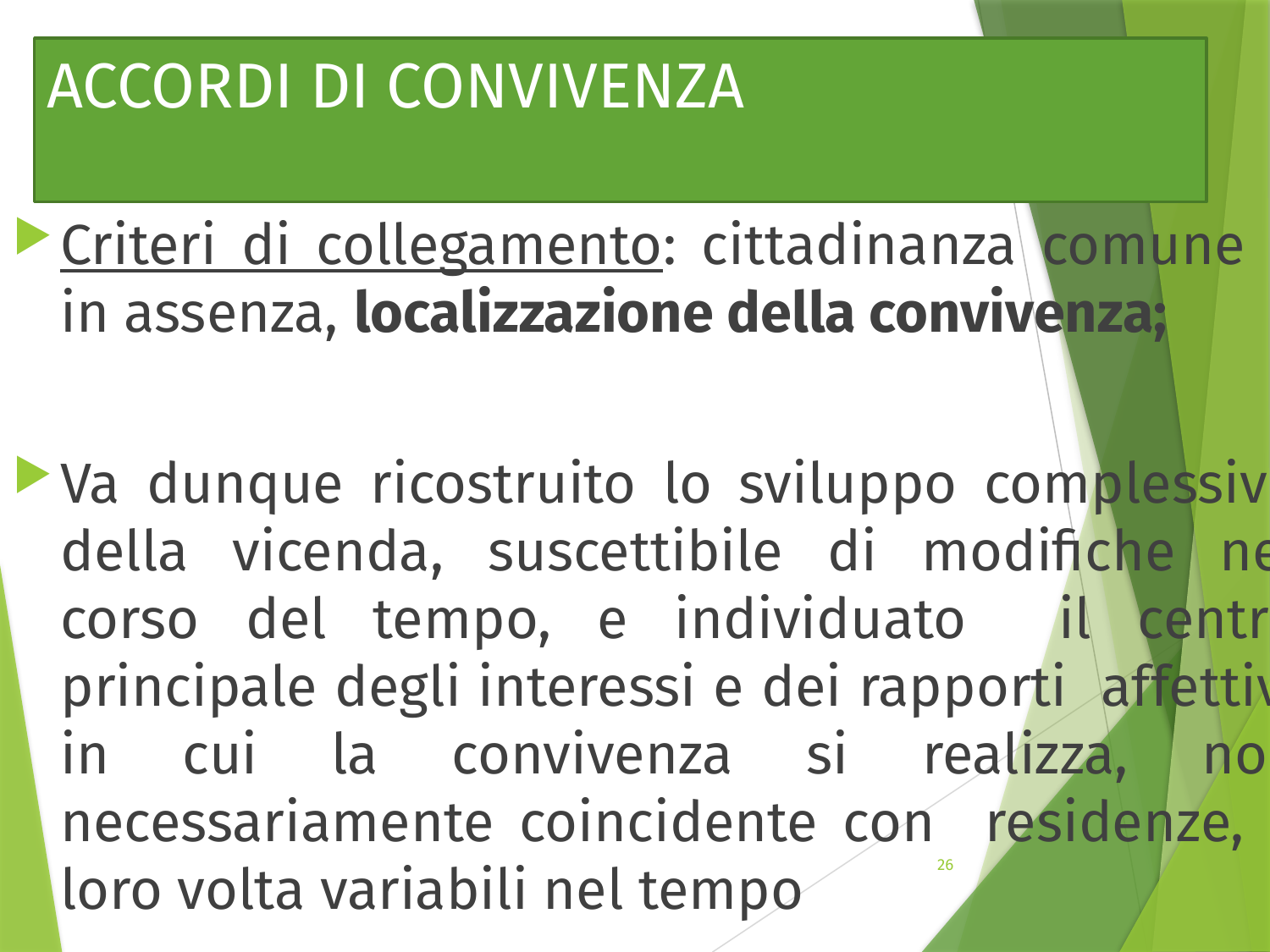

# ACCORDI DI CONVIVENZA
Criteri di collegamento: cittadinanza comune e in assenza, localizzazione della convivenza;

Va dunque ricostruito lo sviluppo complessivo della vicenda, suscettibile di modifiche nel corso del tempo, e individuato  il centro principale degli interessi e dei rapporti  affettivi in cui la convivenza si realizza, non necessariamente coincidente con  residenze, a loro volta variabili nel tempo
26